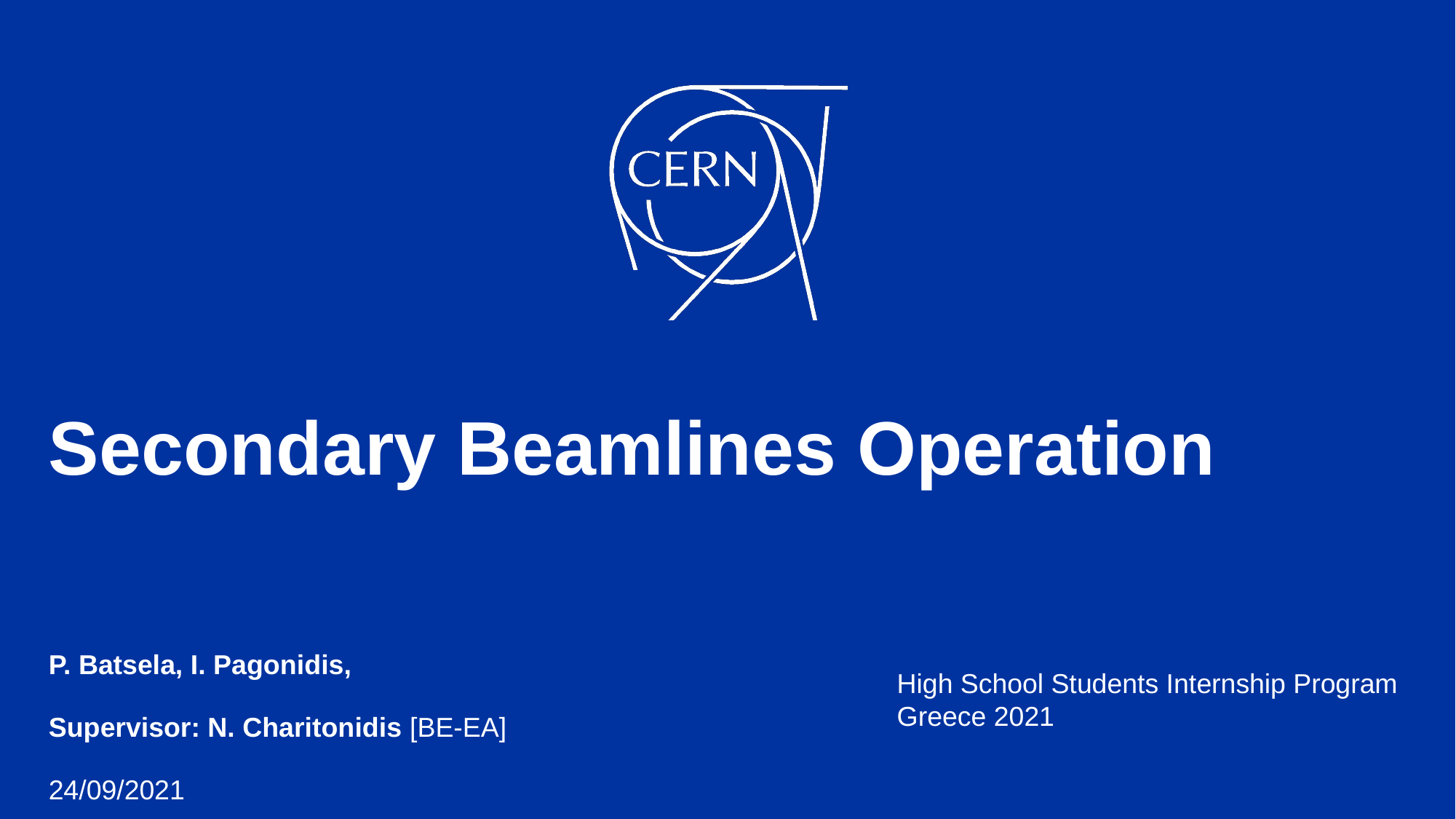

# Secondary Beamlines Operation
P. Batsela, I. Pagonidis,
Supervisor: N. Charitonidis [BE-EA]
24/09/2021
High School Students Internship Program Greece 2021